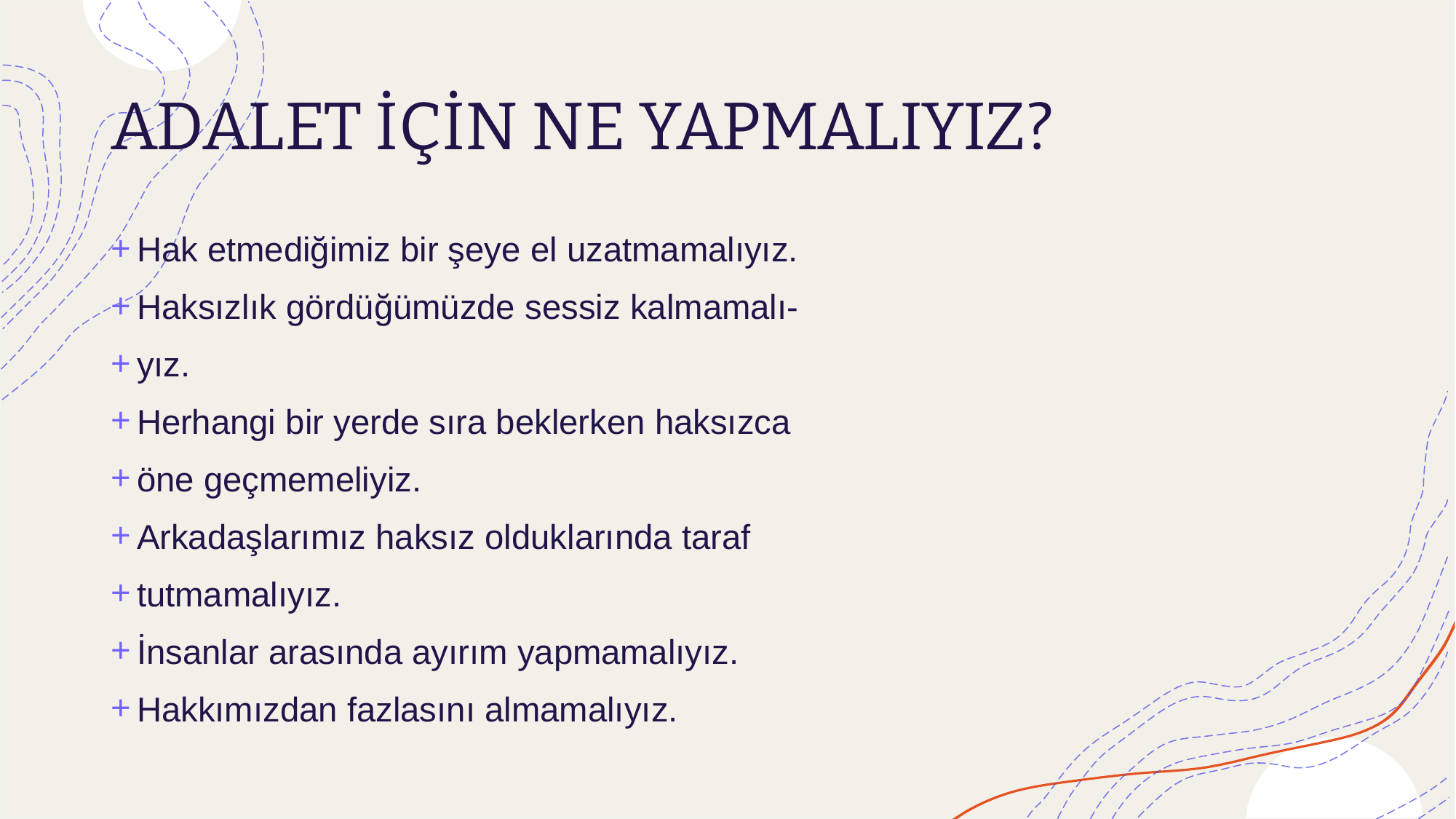

# ADALET İÇİN NE YAPMALIYIZ?
Hak etmediğimiz bir şeye el uzatmamalıyız.
Haksızlık gördüğümüzde sessiz kalmamalı-
yız.
Herhangi bir yerde sıra beklerken haksızca
öne geçmemeliyiz.
Arkadaşlarımız haksız olduklarında taraf
tutmamalıyız.
İnsanlar arasında ayırım yapmamalıyız.
Hakkımızdan fazlasını almamalıyız.